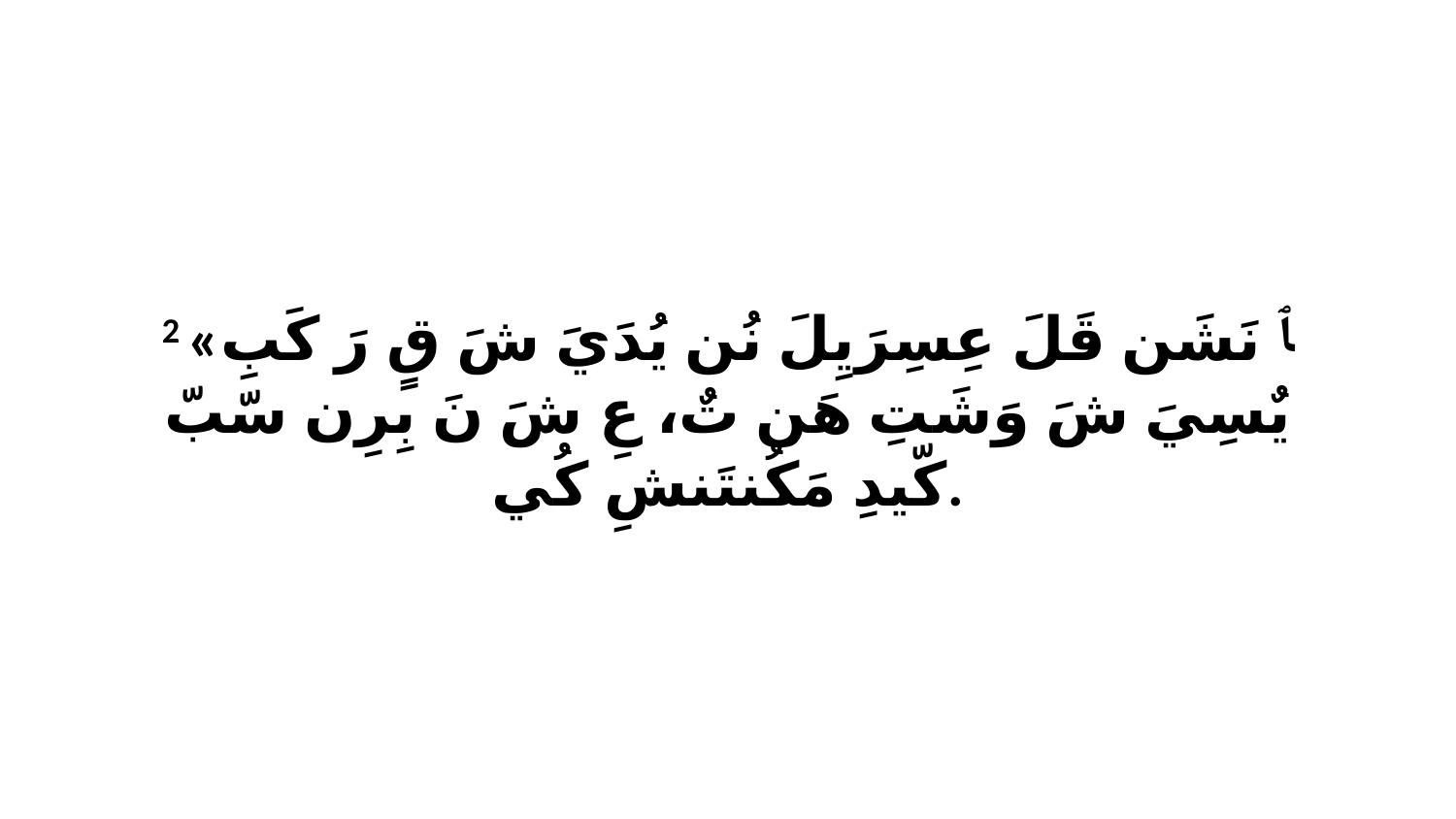

2 «ﭑ نَشَن قَلَ عِسِرَيِلَ نُن يُدَيَ شَ قٍ رَ كَبِ يٌسِيَ شَ وَشَتِ هَن تٌ، عِ شَ نَ بِرِن سّبّ كّيدِ مَكُنتَنشِ كُي.